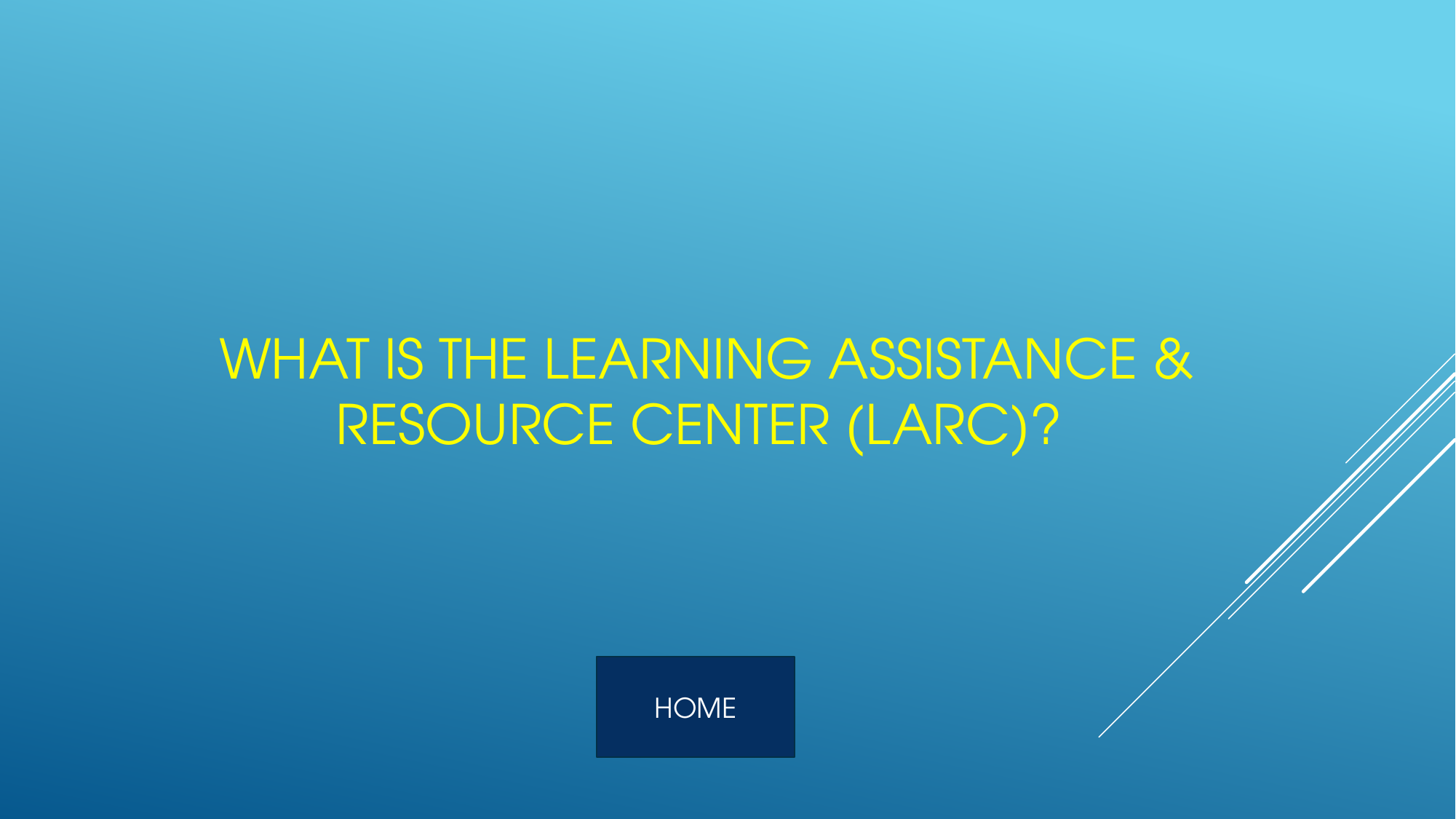

WHAT IS THE LEARNING ASSISTANCE & RESOURCE CENTER (LARC)?